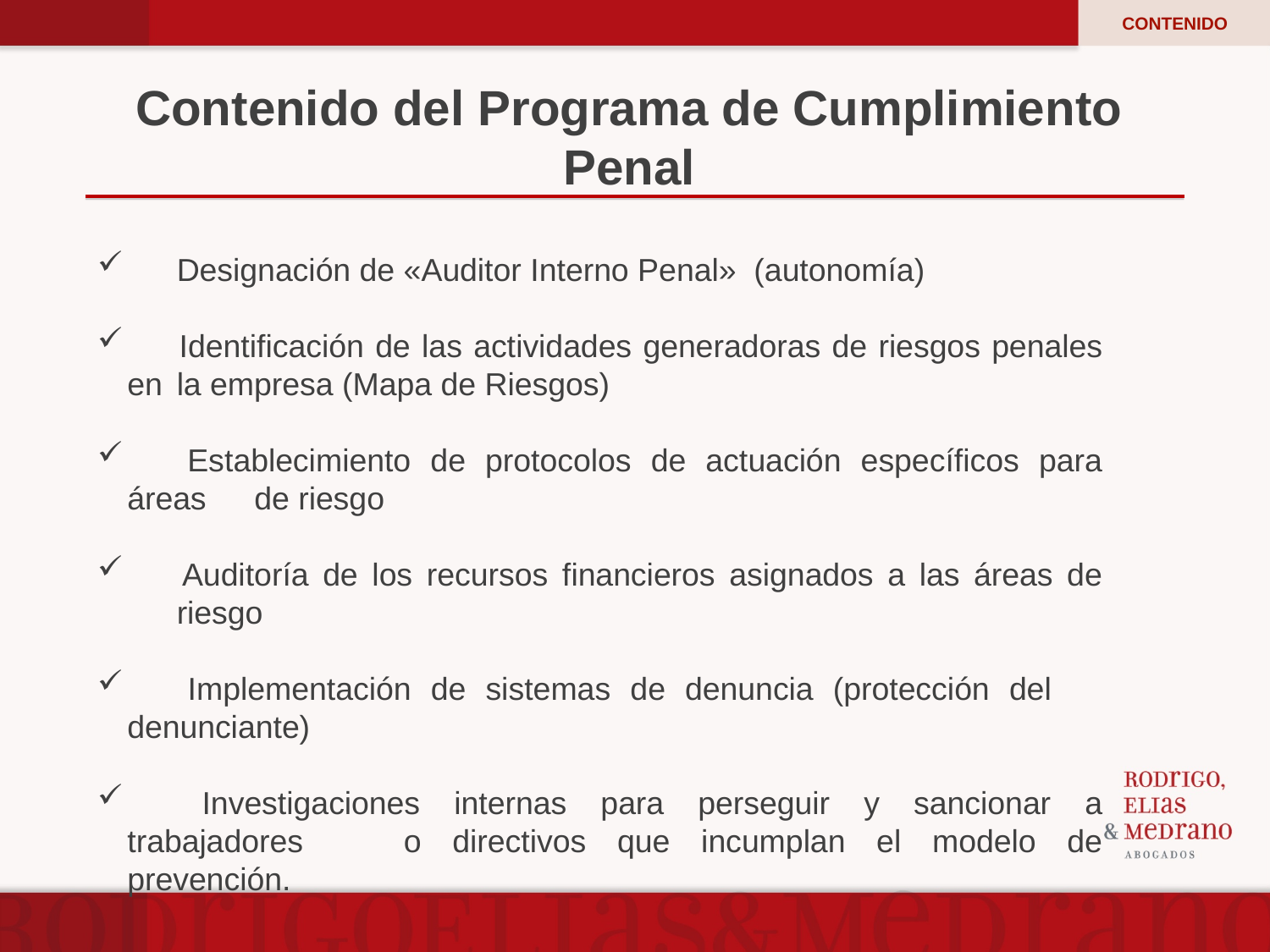

CONTENIDO
# Contenido del Programa de Cumplimiento Penal

 	Designación de «Auditor Interno Penal»  (autonomía)

 	Identificación de las actividades generadoras de riesgos penales en 	la empresa (Mapa de Riesgos)

 	Establecimiento de protocolos de actuación específicos para áreas 	de riesgo

 	Auditoría de los recursos financieros asignados a las áreas de 	riesgo

 	Implementación de sistemas de denuncia (protección del 	denunciante)

 	Investigaciones internas para perseguir y sancionar a trabajadores 	o directivos que incumplan el modelo de prevención.